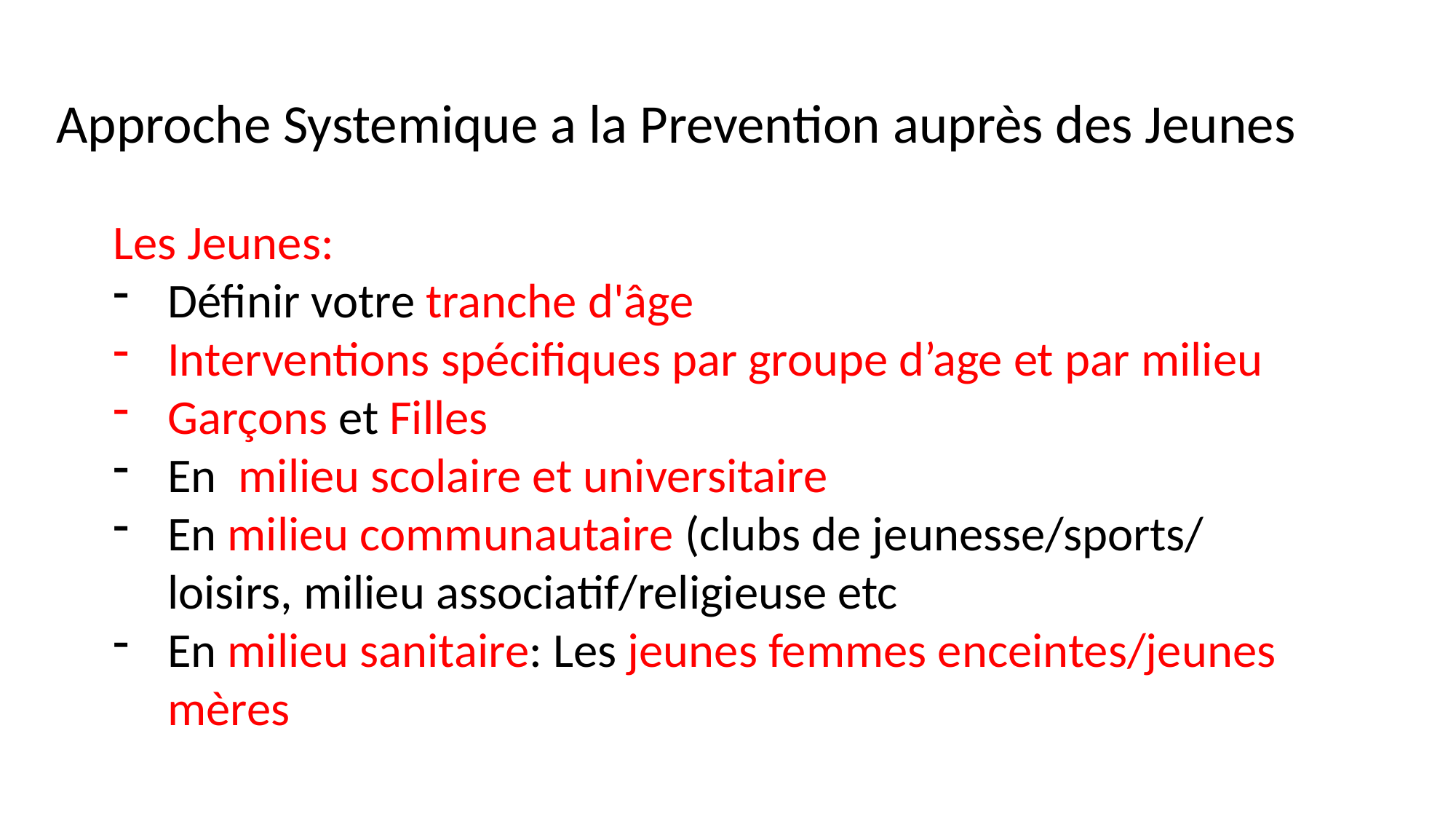

Approche Systemique a la Prevention auprès des Jeunes
Les Jeunes:
Définir votre tranche d'âge
Interventions spécifiques par groupe d’age et par milieu
Garçons et Filles
En  milieu scolaire et universitaire
En milieu communautaire (clubs de jeunesse/sports/ loisirs, milieu associatif/religieuse etc
En milieu sanitaire: Les jeunes femmes enceintes/jeunes mères